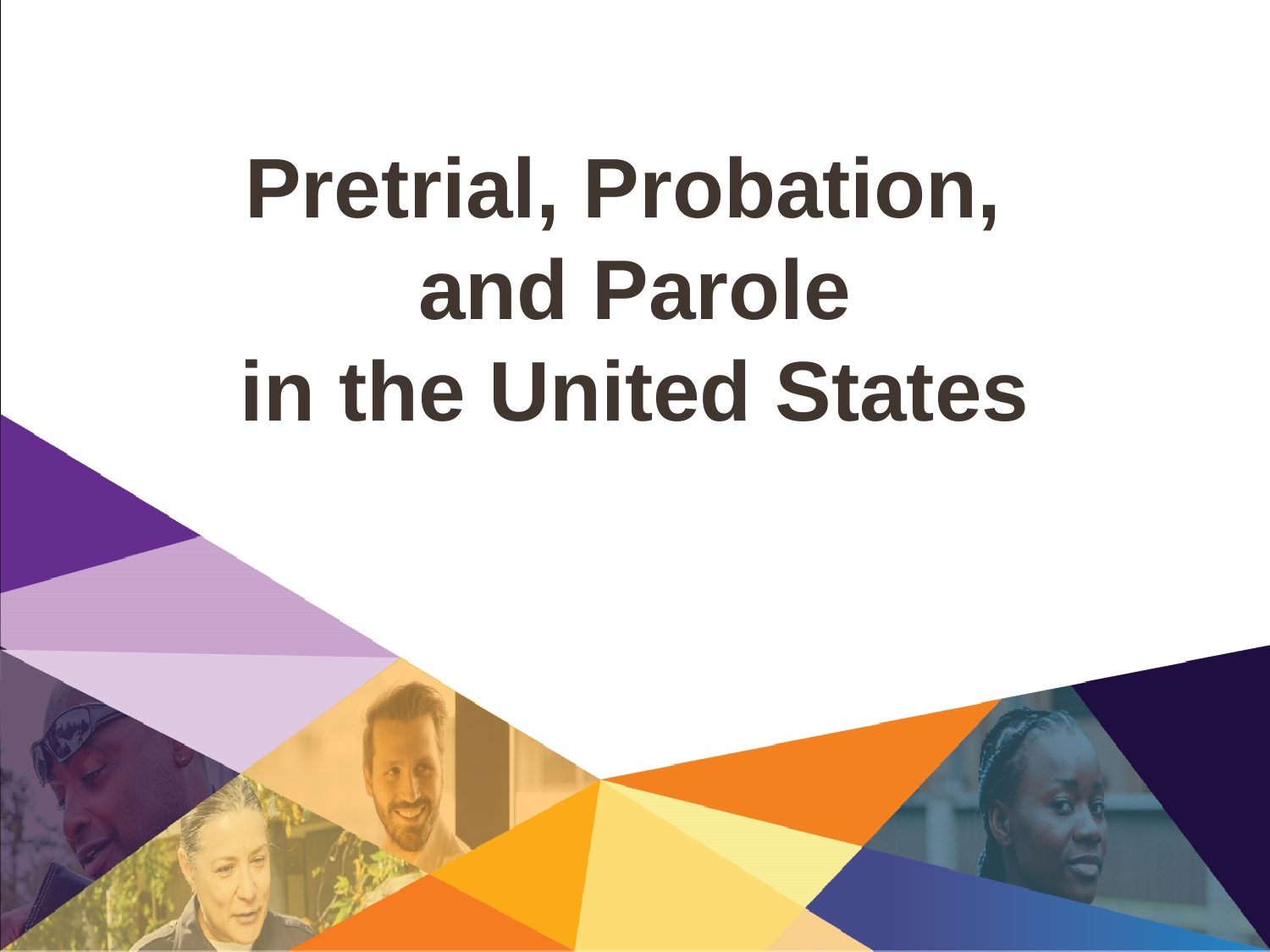

Pretrial, Probation,
and Parole
in the United States